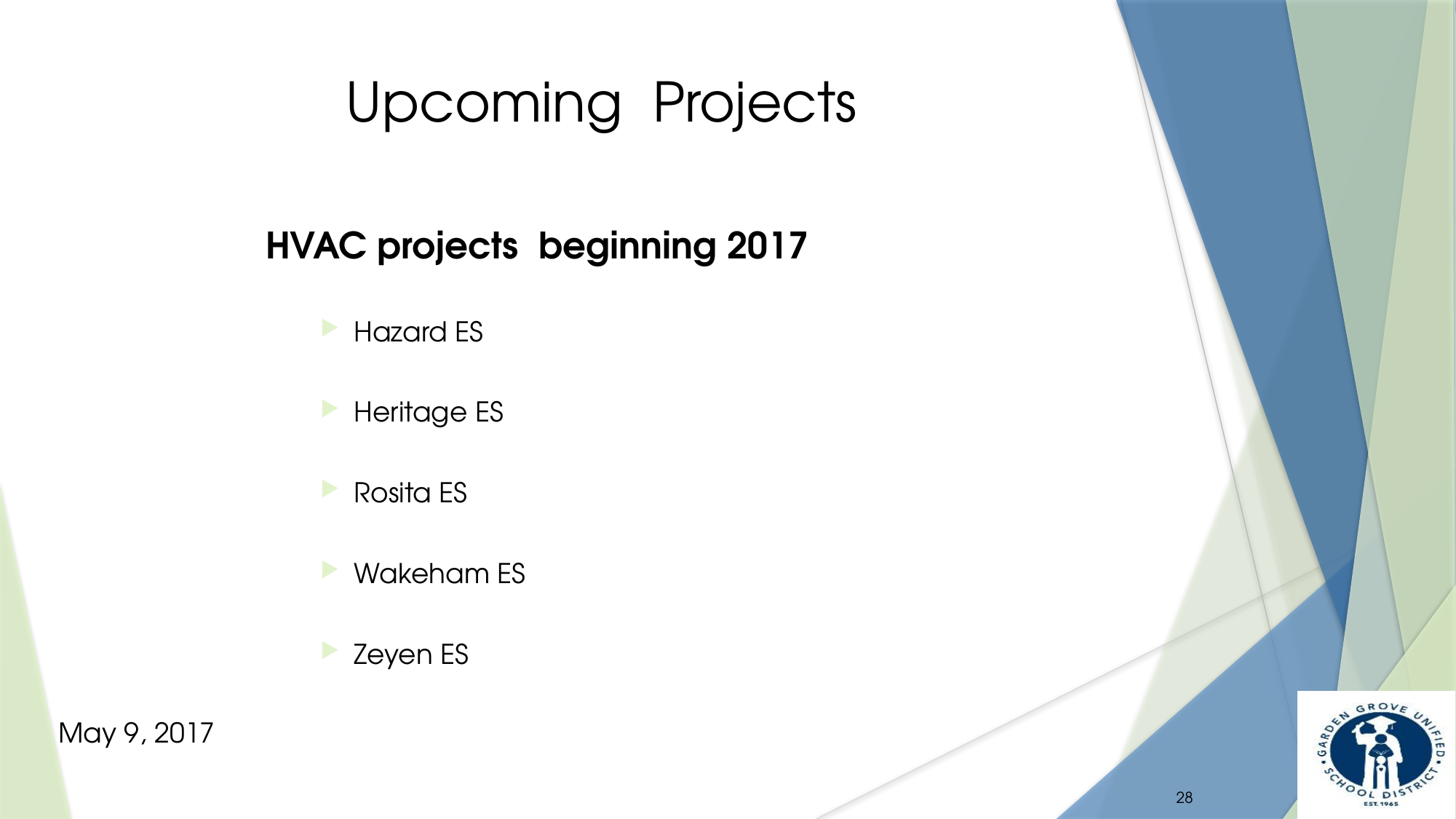

Upcoming  Projects

HVAC projects  beginning 2017
Hazard ES
Heritage ES
Rosita ES
Wakeham ES
Zeyen ES

May 9, 2017
28